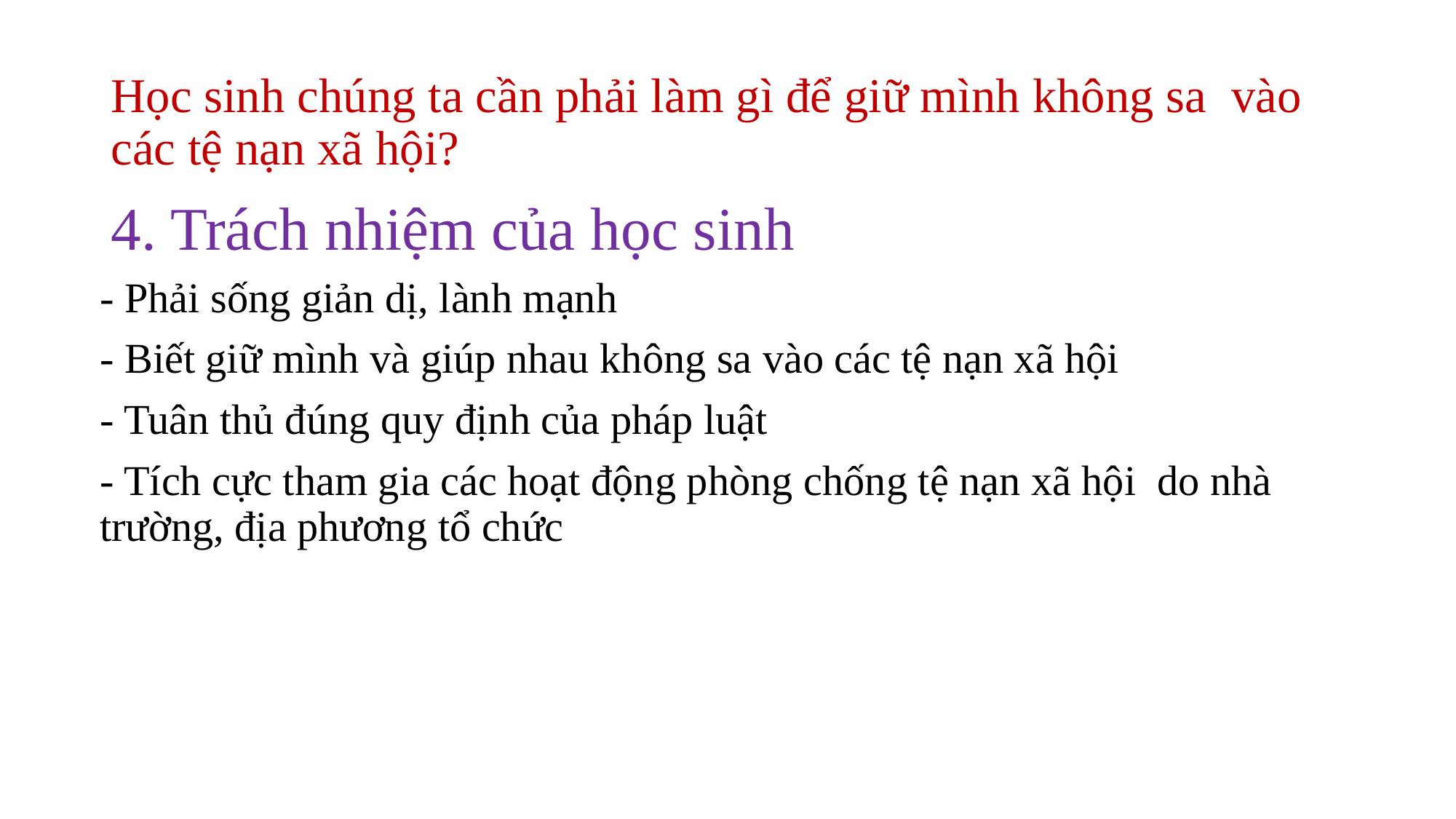

# Học sinh chúng ta cần phải làm gì để giữ mình không sa  vào các tệ nạn xã hội?
4. Trách nhiệm của học sinh
- Phải sống giản dị, lành mạnh
- Biết giữ mình và giúp nhau không sa vào các tệ nạn xã hội
- Tuân thủ đúng quy định của pháp luật
- Tích cực tham gia các hoạt động phòng chống tệ nạn xã hội  do nhà trường, địa phương tổ chức